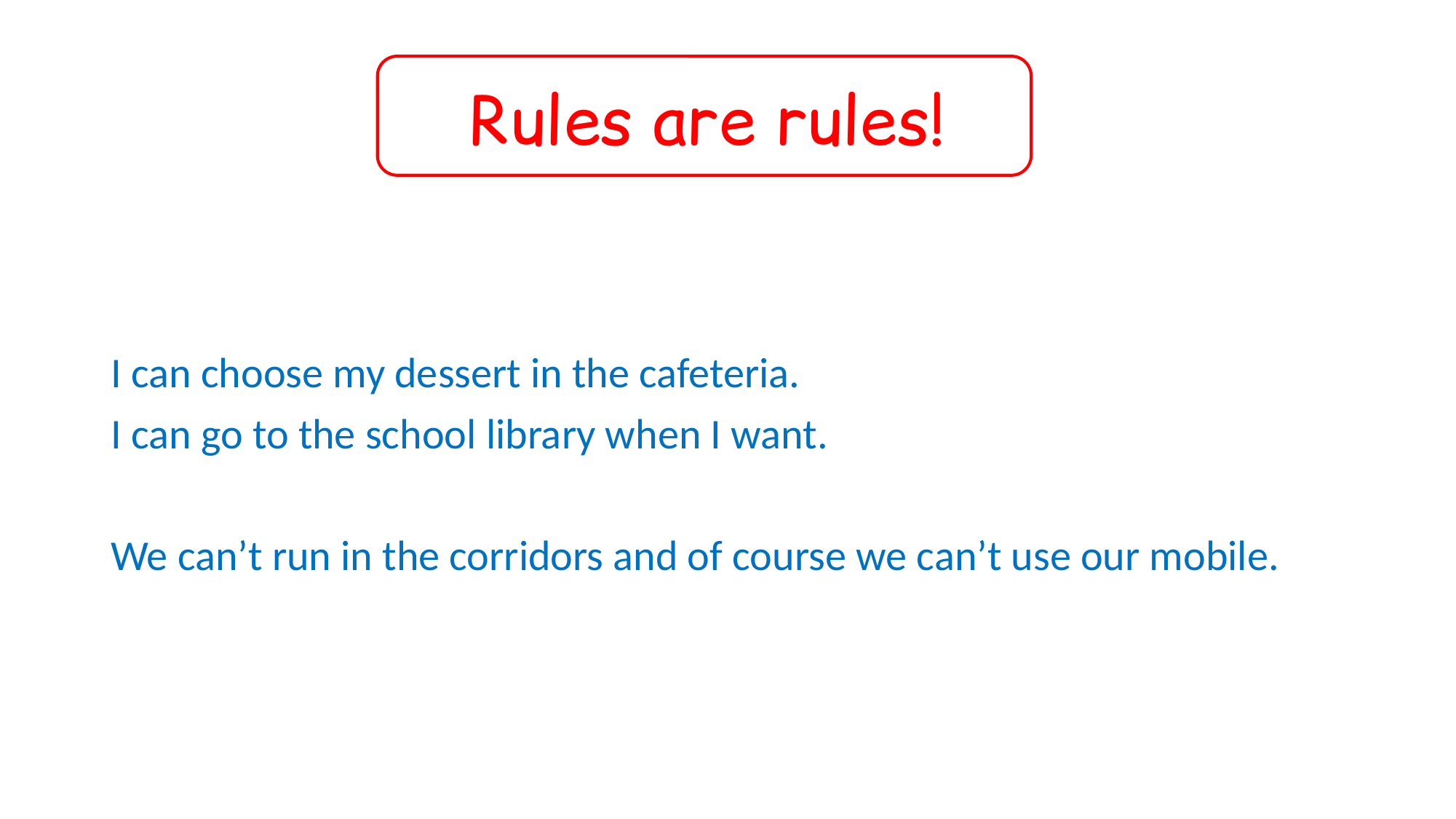

Rules are rules!

I can choose my dessert in the cafeteria.
I can go to the school library when I want.

We can’t run in the corridors and of course we can’t use our mobile.